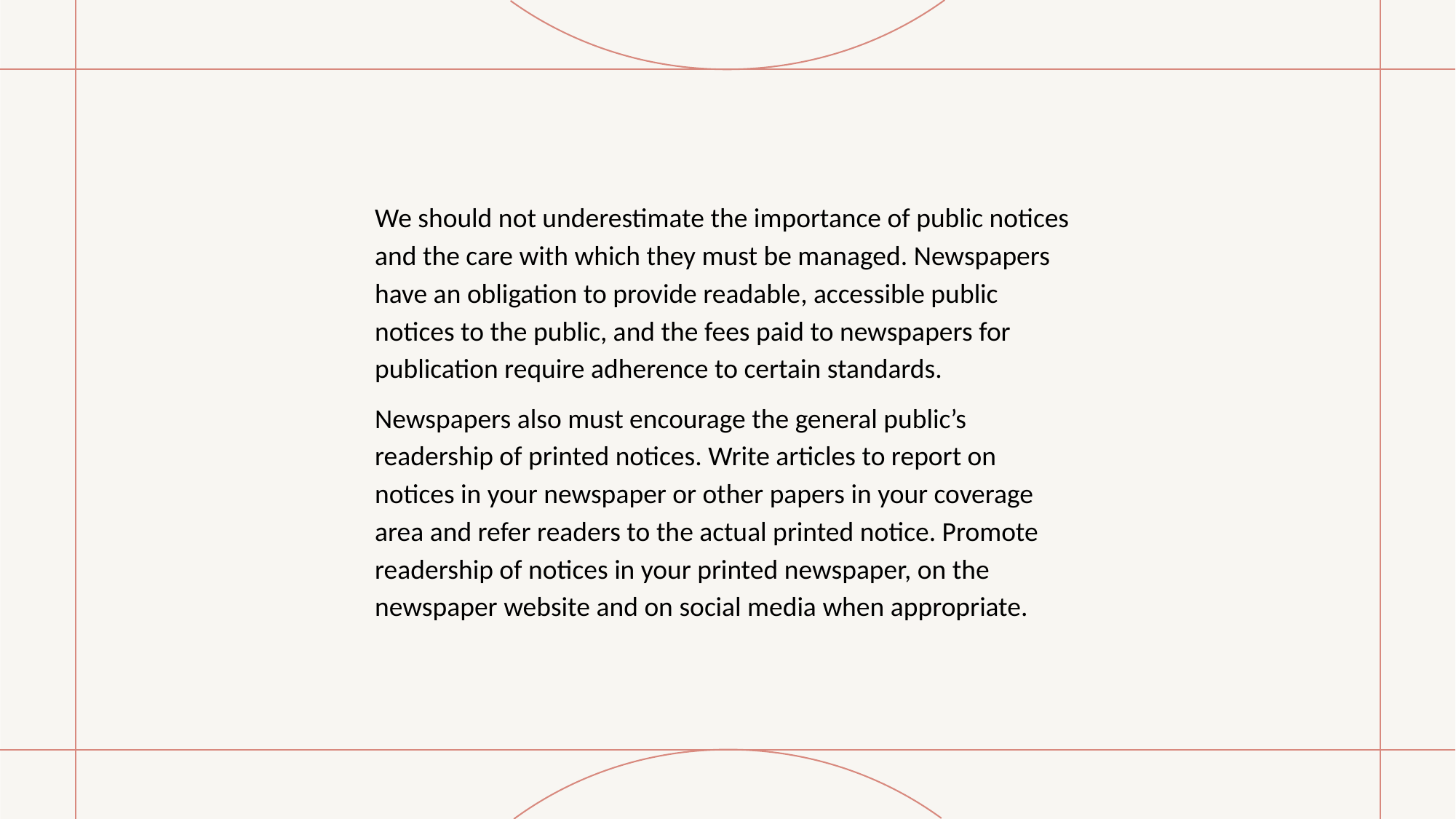

We should not underestimate the importance of public notices and the care with which they must be managed. Newspapers have an obligation to provide readable, accessible public notices to the public, and the fees paid to newspapers for publication require adherence to certain standards.
Newspapers also must encourage the general public’s readership of printed notices. Write articles to report on notices in your newspaper or other papers in your coverage area and refer readers to the actual printed notice. Promote readership of notices in your printed newspaper, on the newspaper website and on social media when appropriate.